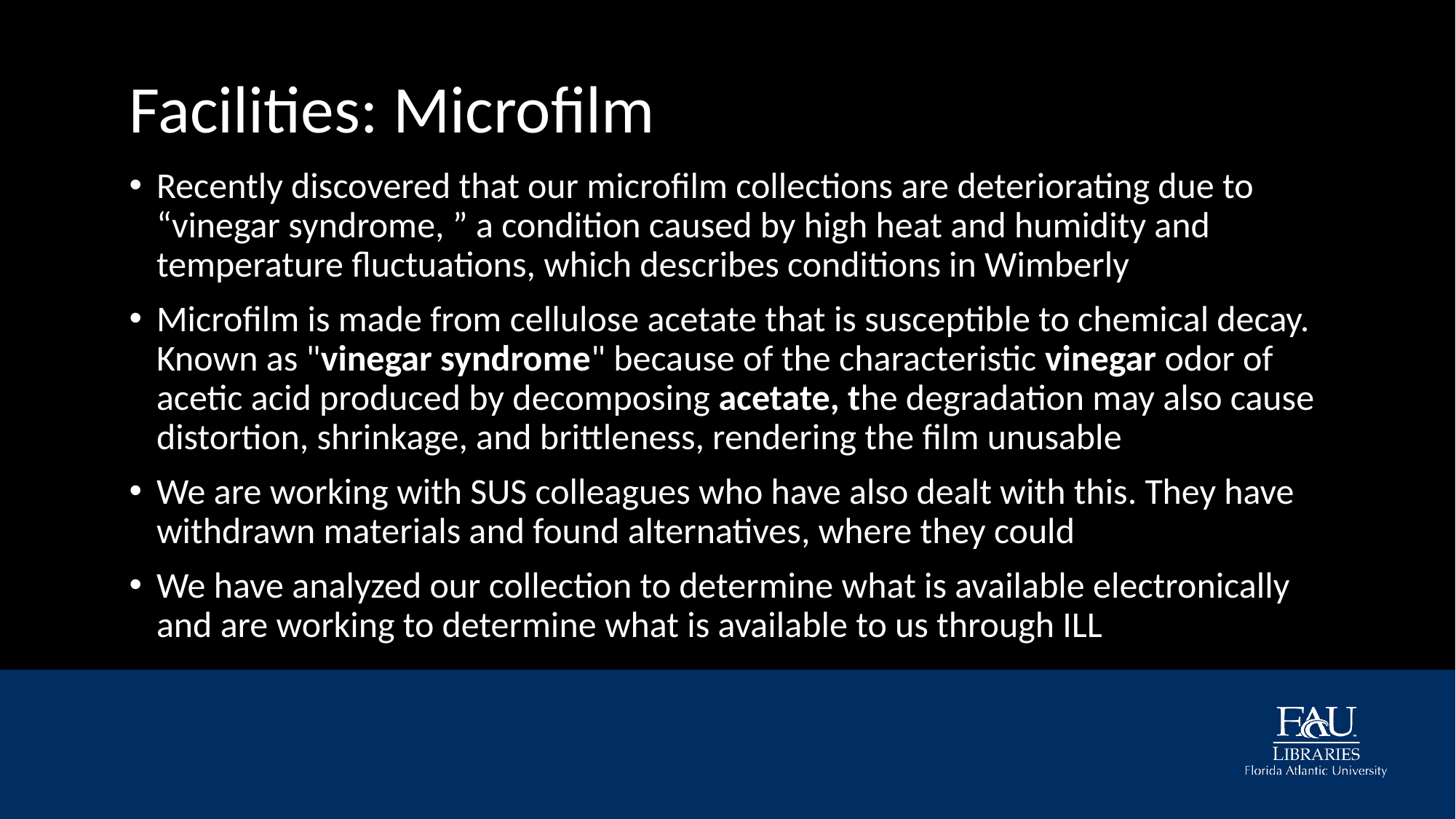

# Facilities: Microfilm
Recently discovered that our microfilm collections are deteriorating due to “vinegar syndrome, ” a condition caused by high heat and humidity and temperature fluctuations, which describes conditions in Wimberly
Microfilm is made from cellulose acetate that is susceptible to chemical decay. Known as "vinegar syndrome" because of the characteristic vinegar odor of acetic acid produced by decomposing acetate, the degradation may also cause distortion, shrinkage, and brittleness, rendering the film unusable
We are working with SUS colleagues who have also dealt with this. They have withdrawn materials and found alternatives, where they could
We have analyzed our collection to determine what is available electronically and are working to determine what is available to us through ILL